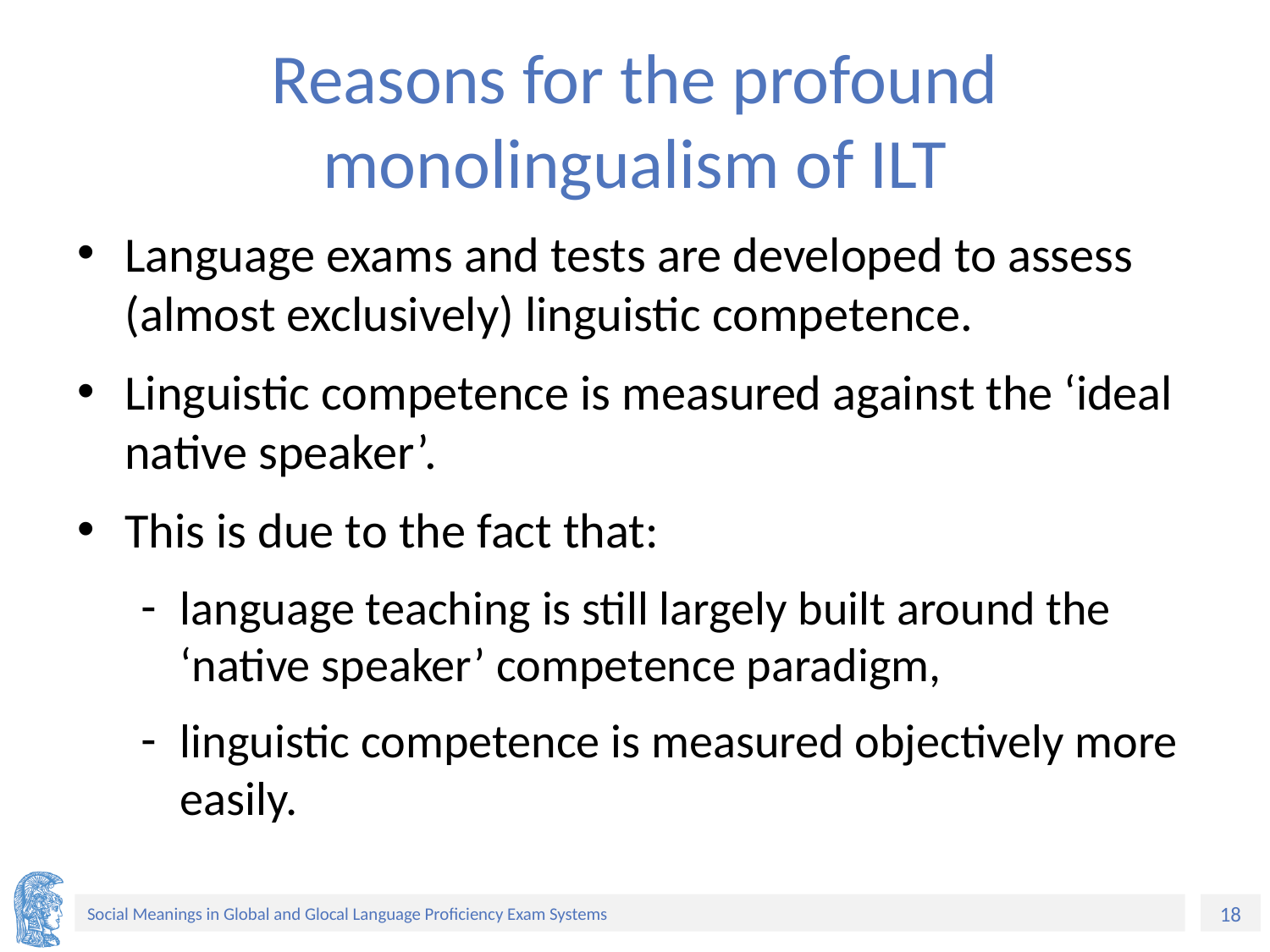

# Reasons for the profound monolingualism of ILT
Language exams and tests are developed to assess (almost exclusively) linguistic competence.
Linguistic competence is measured against the ‘ideal native speaker’.
This is due to the fact that:
language teaching is still largely built around the ‘native speaker’ competence paradigm,
linguistic competence is measured objectively more easily.